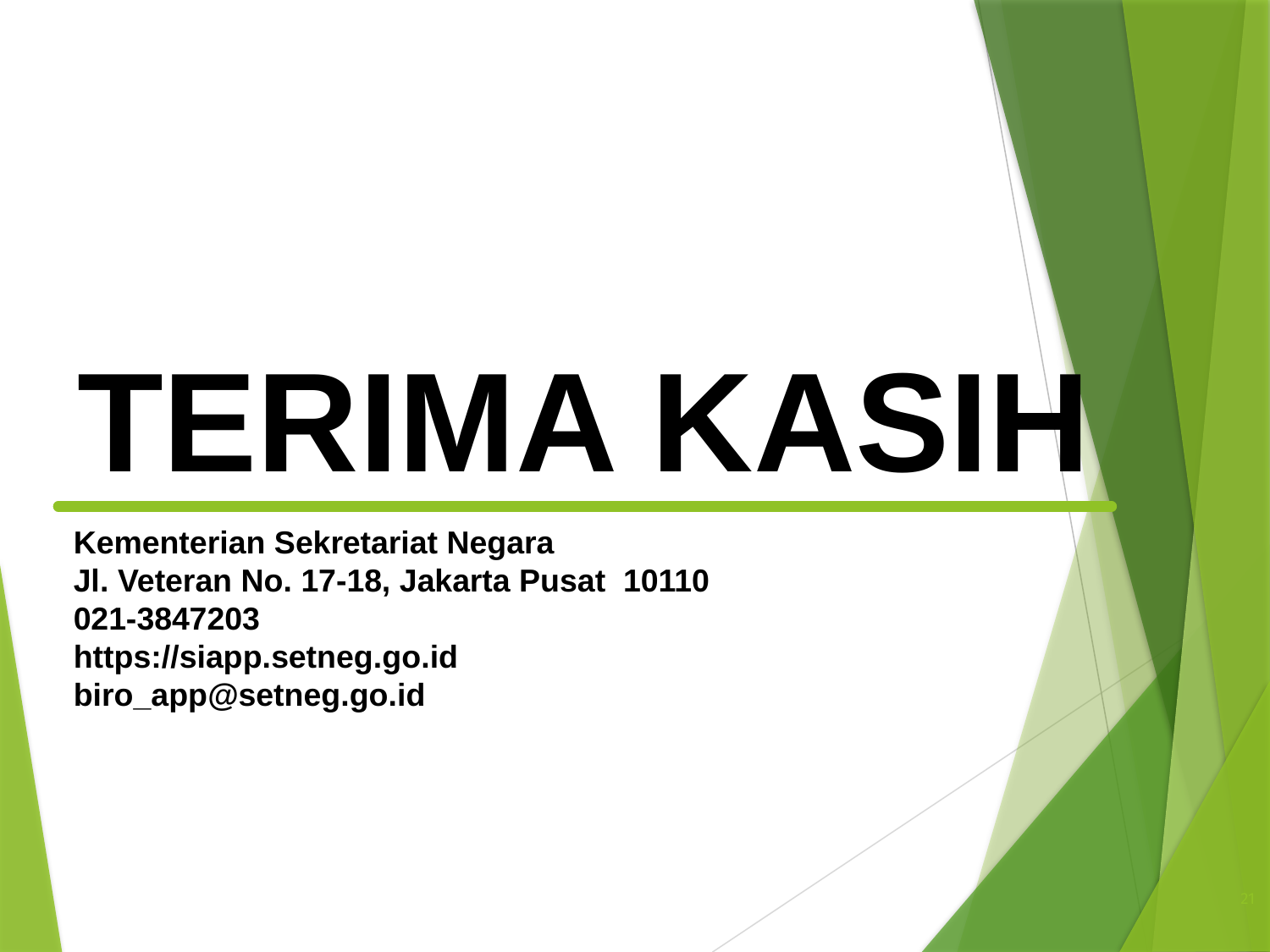

# TERIMA KASIH
Kementerian Sekretariat Negara
Jl. Veteran No. 17-18, Jakarta Pusat  10110
021-3847203
https://siapp.setneg.go.id
biro_app@setneg.go.id

21